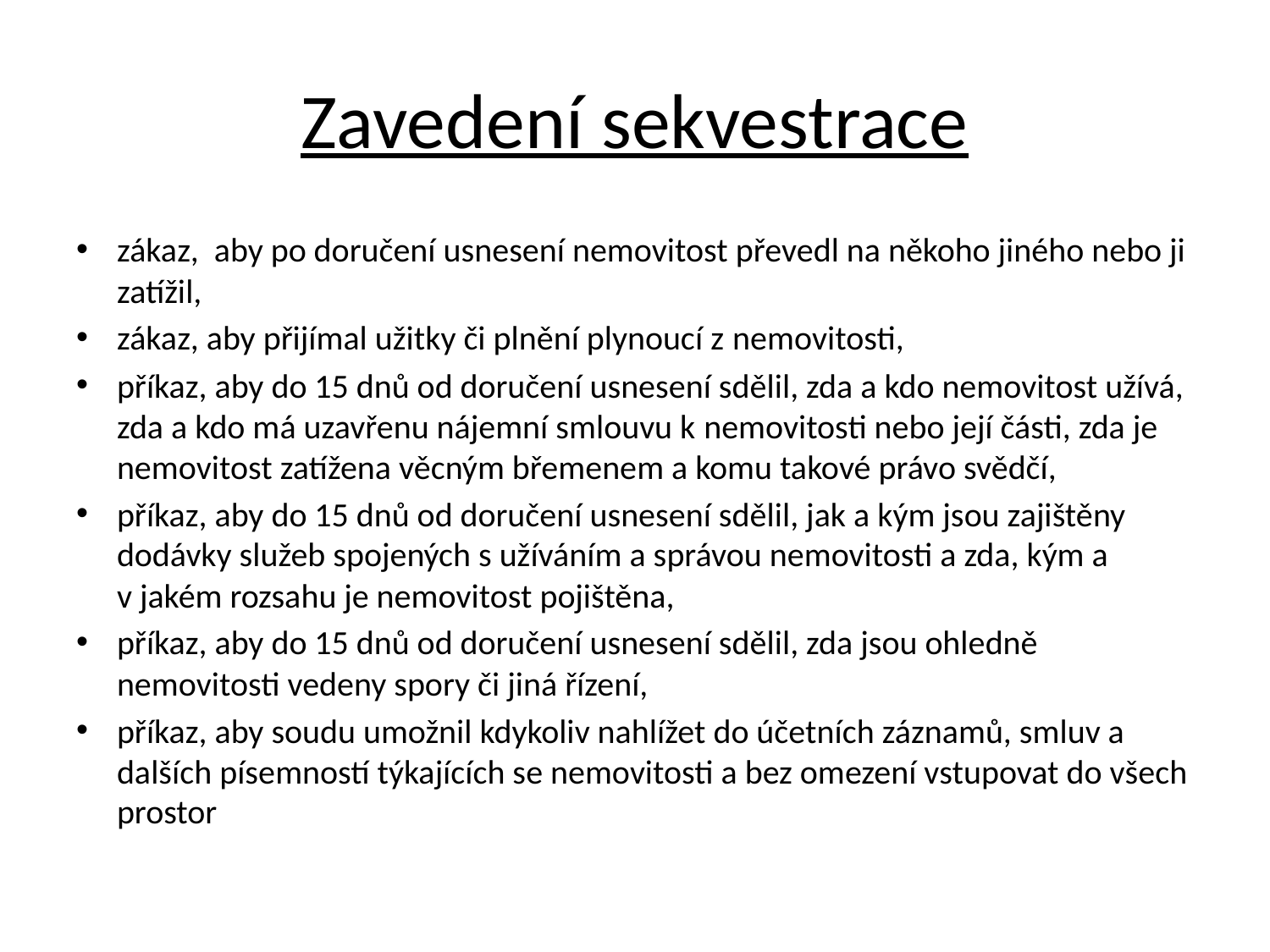

# Zavedení sekvestrace
zákaz,  aby po doručení usnesení nemovitost převedl na někoho jiného nebo ji zatížil,
zákaz, aby přijímal užitky či plnění plynoucí z nemovitosti,
příkaz, aby do 15 dnů od doručení usnesení sdělil, zda a kdo nemovitost užívá, zda a kdo má uzavřenu nájemní smlouvu k nemovitosti nebo její části, zda je nemovitost zatížena věcným břemenem a komu takové právo svědčí,
příkaz, aby do 15 dnů od doručení usnesení sdělil, jak a kým jsou zajištěny dodávky služeb spojených s užíváním a správou nemovitosti a zda, kým a v jakém rozsahu je nemovitost pojištěna,
příkaz, aby do 15 dnů od doručení usnesení sdělil, zda jsou ohledně nemovitosti vedeny spory či jiná řízení,
příkaz, aby soudu umožnil kdykoliv nahlížet do účetních záznamů, smluv a dalších písemností týkajících se nemovitosti a bez omezení vstupovat do všech prostor